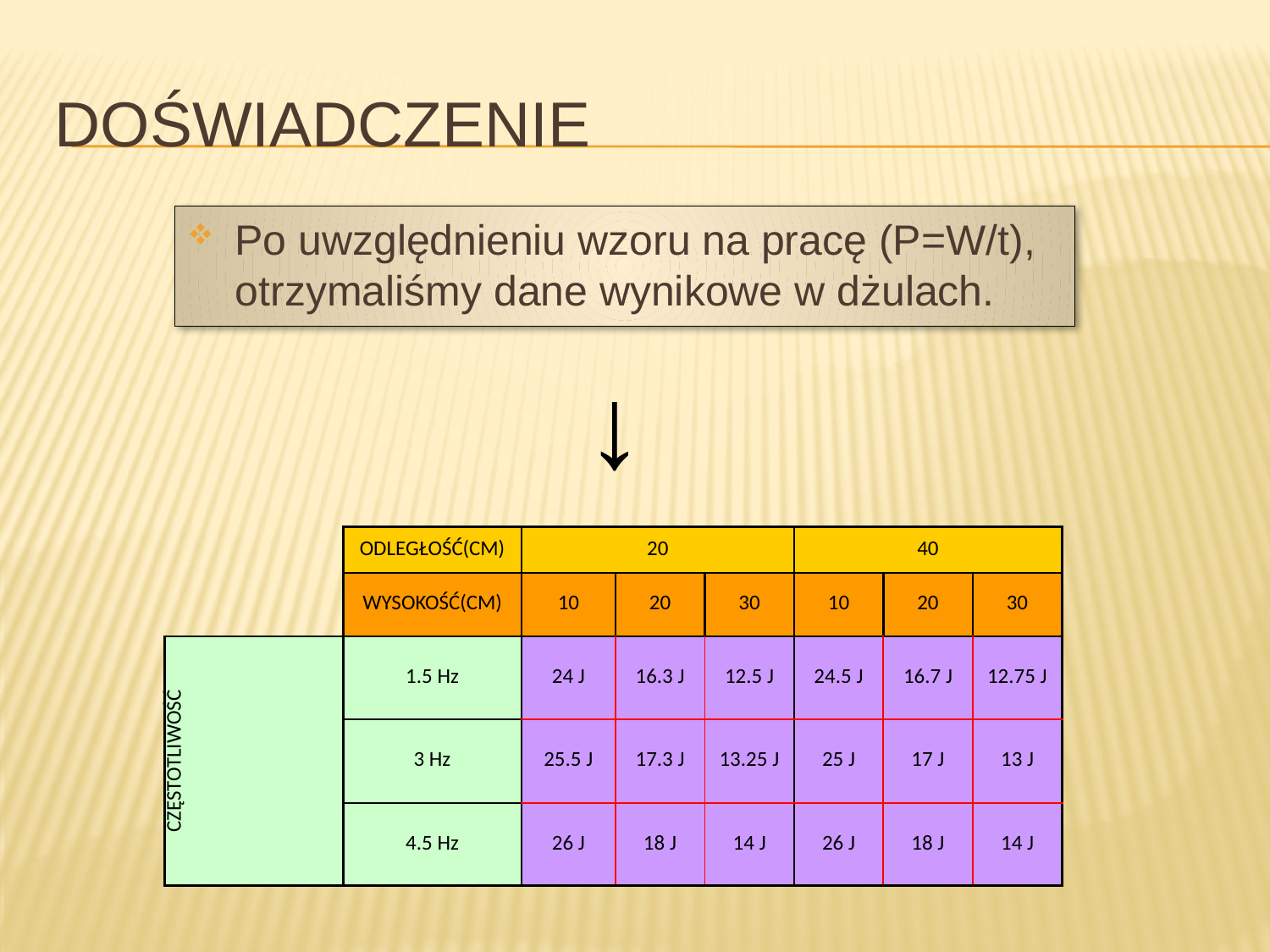

# DOŚWIADCZENIE
Po uwzględnieniu wzoru na pracę (P=W/t), otrzymaliśmy dane wynikowe w dżulach.
→
|  | ODLEGŁOŚĆ(CM) | 20 |  |  | 40 |  |  |
| --- | --- | --- | --- | --- | --- | --- | --- |
|  | WYSOKOŚĆ(CM) | 10 | 20 | 30 | 10 | 20 | 30 |
| CZĘSTOTLIWOŚĆ | 1.5 Hz | 24 J | 16.3 J | 12.5 J | 24.5 J | 16.7 J | 12.75 J |
|  | 3 Hz | 25.5 J | 17.3 J | 13.25 J | 25 J | 17 J | 13 J |
|  | 4.5 Hz | 26 J | 18 J | 14 J | 26 J | 18 J | 14 J |